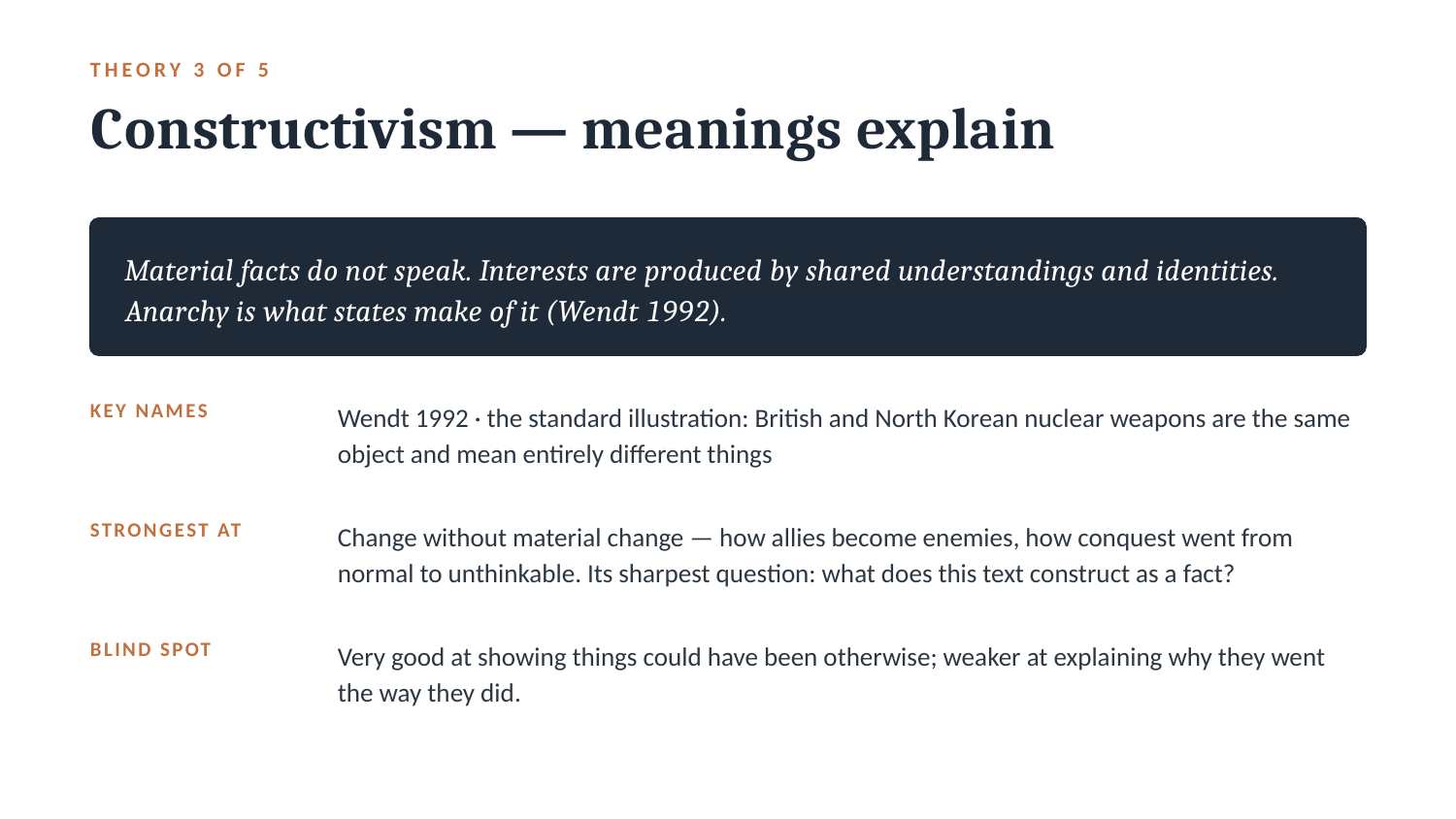

THEORY 3 OF 5
Constructivism — meanings explain

Material facts do not speak. Interests are produced by shared understandings and identities. Anarchy is what states make of it (Wendt 1992).
Wendt 1992 · the standard illustration: British and North Korean nuclear weapons are the same object and mean entirely different things
KEY NAMES
Change without material change — how allies become enemies, how conquest went from normal to unthinkable. Its sharpest question: what does this text construct as a fact?
STRONGEST AT
Very good at showing things could have been otherwise; weaker at explaining why they went the way they did.
BLIND SPOT